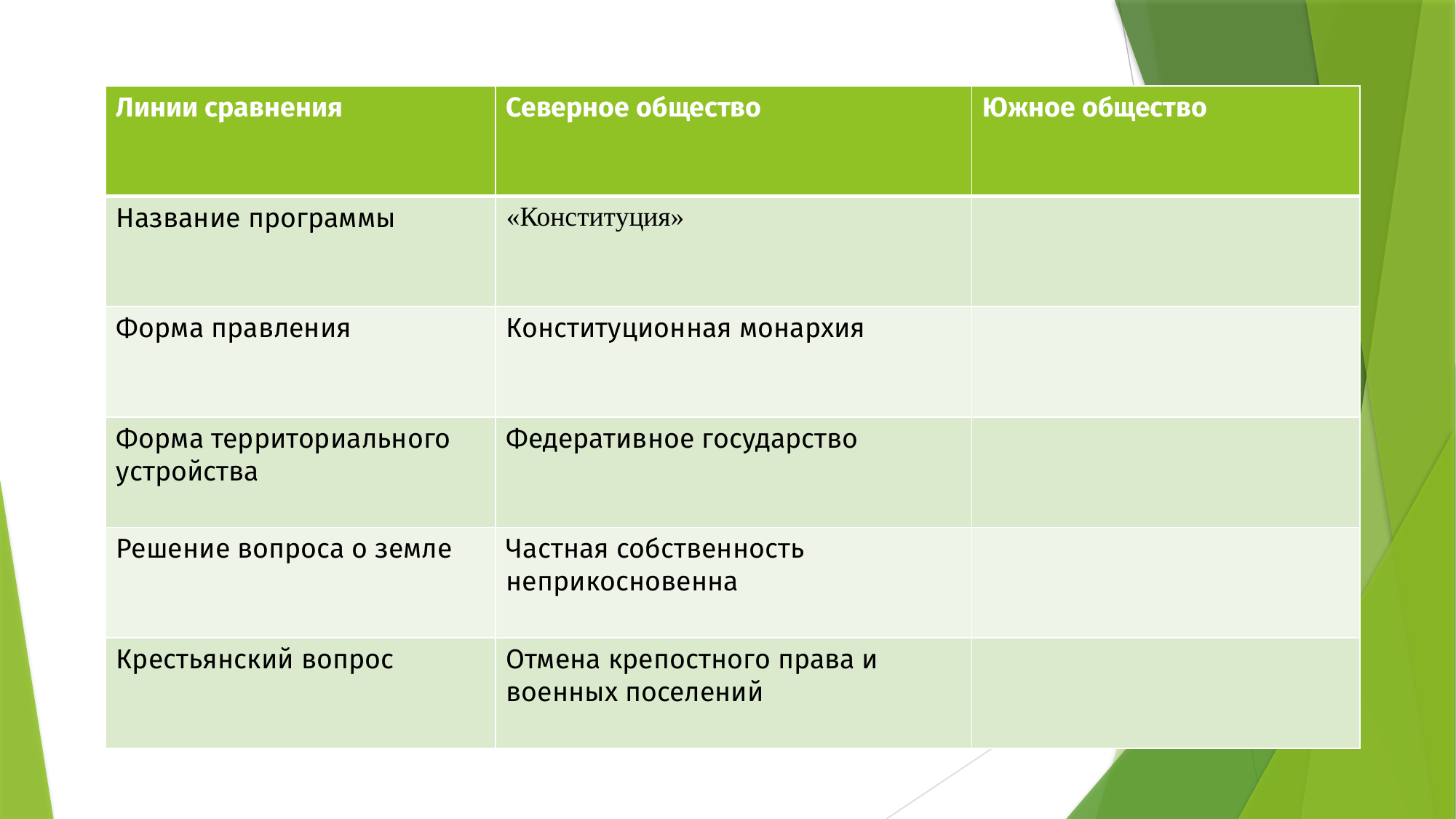

| Линии сравнения | Северное общество | Южное общество |
| --- | --- | --- |
| Название программы | «Конституция» |  |
| Форма правления | Конституционная монархия |  |
| Форма территориального устройства | Федеративное государство |  |
| Решение вопроса о земле | Частная собственность неприкосновенна |  |
| Крестьянский вопрос | Отмена крепостного права и военных поселений |  |